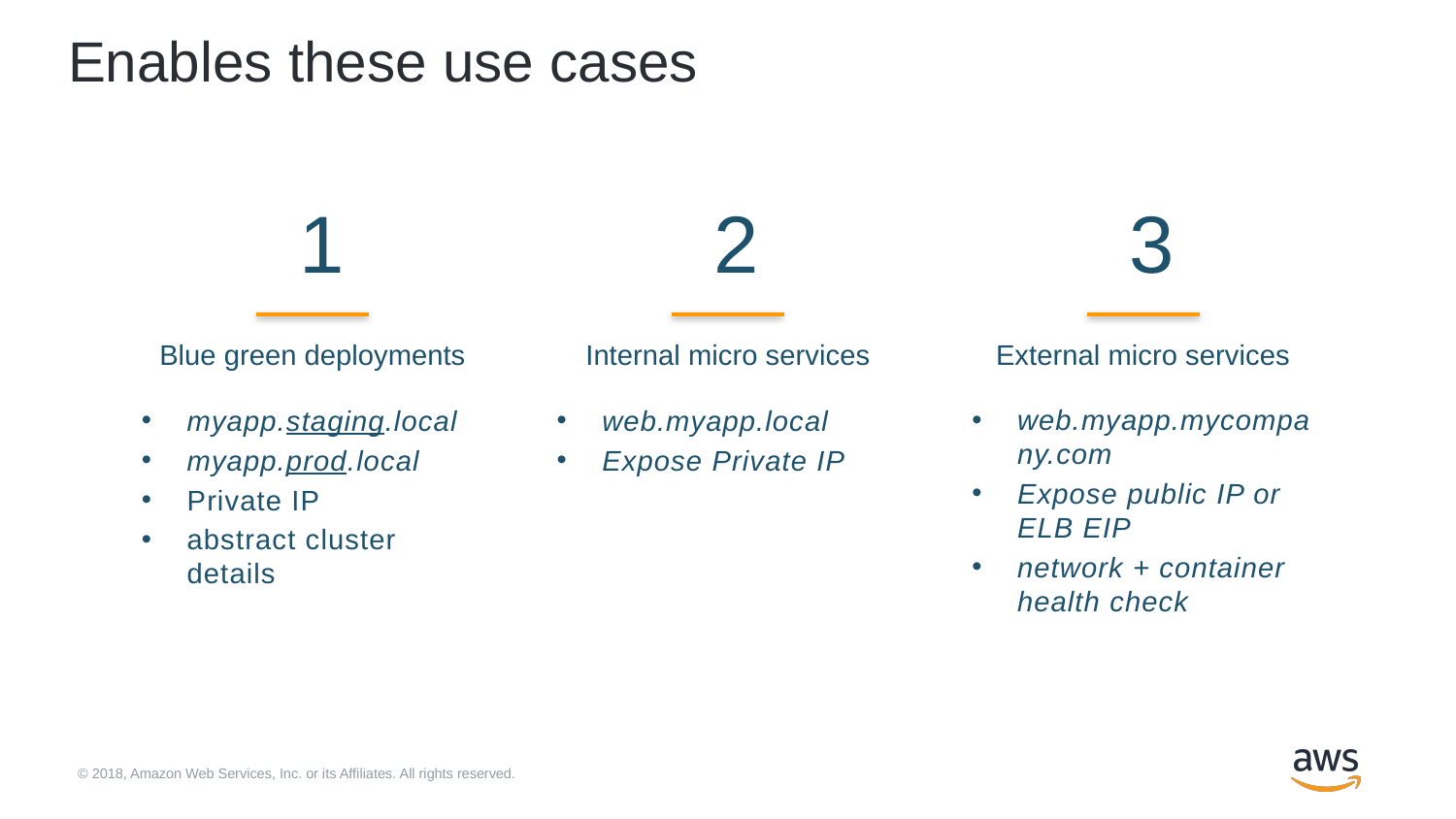

# Enables these use cases
1
2
3
External micro services
Blue green deployments
Internal micro services
web.myapp.mycompany.com
Expose public IP or ELB EIP
network + container health check
myapp.staging.local
myapp.prod.local
Private IP
abstract cluster details
web.myapp.local
Expose Private IP